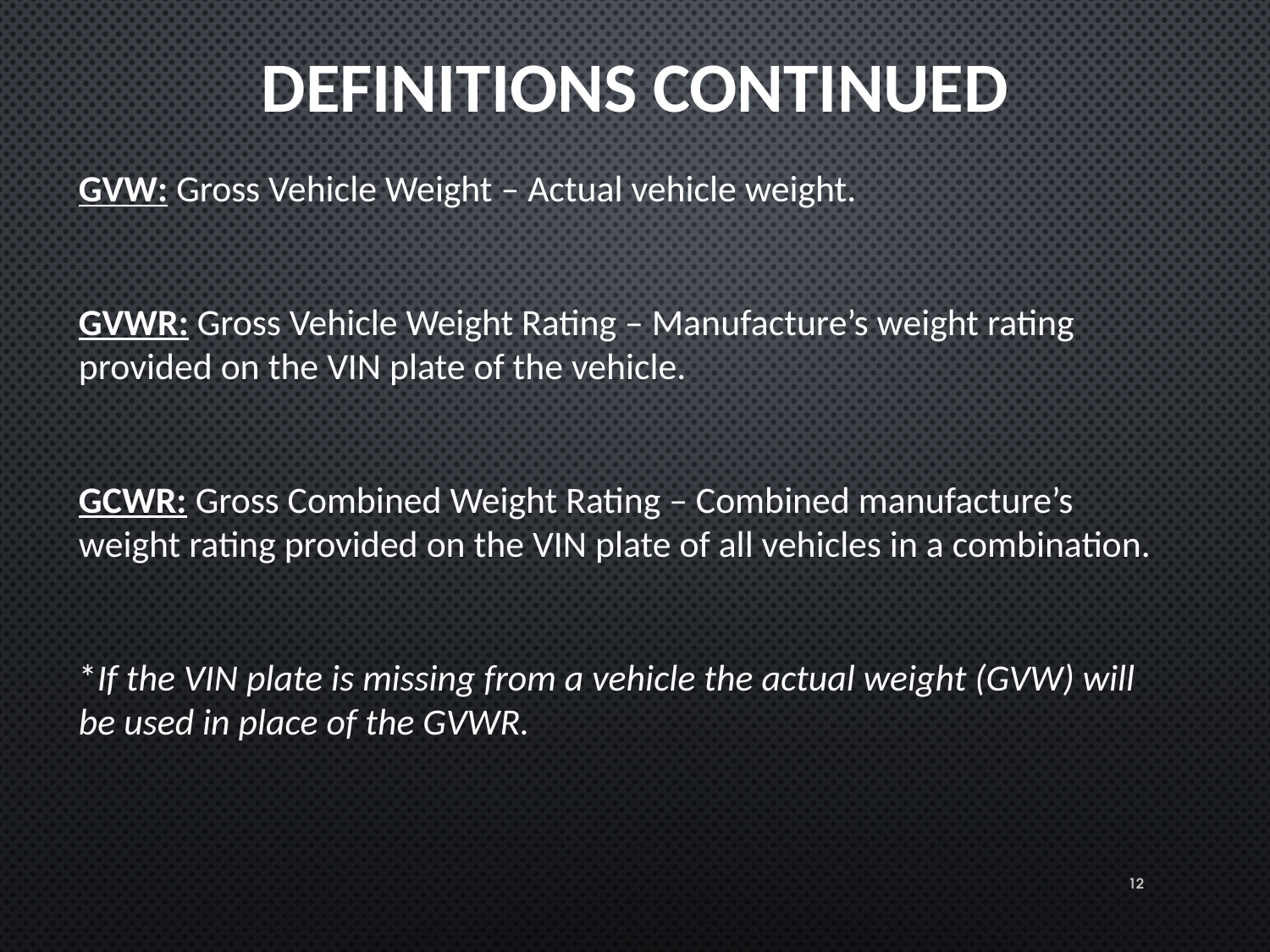

DEFINITIONS CONTINUED
GVW: Gross Vehicle Weight – Actual vehicle weight.

GVWR: Gross Vehicle Weight Rating – Manufacture’s weight rating provided on the VIN plate of the vehicle.

GCWR: Gross Combined Weight Rating – Combined manufacture’s weight rating provided on the VIN plate of all vehicles in a combination.

*If the VIN plate is missing from a vehicle the actual weight (GVW) will be used in place of the GVWR.

12